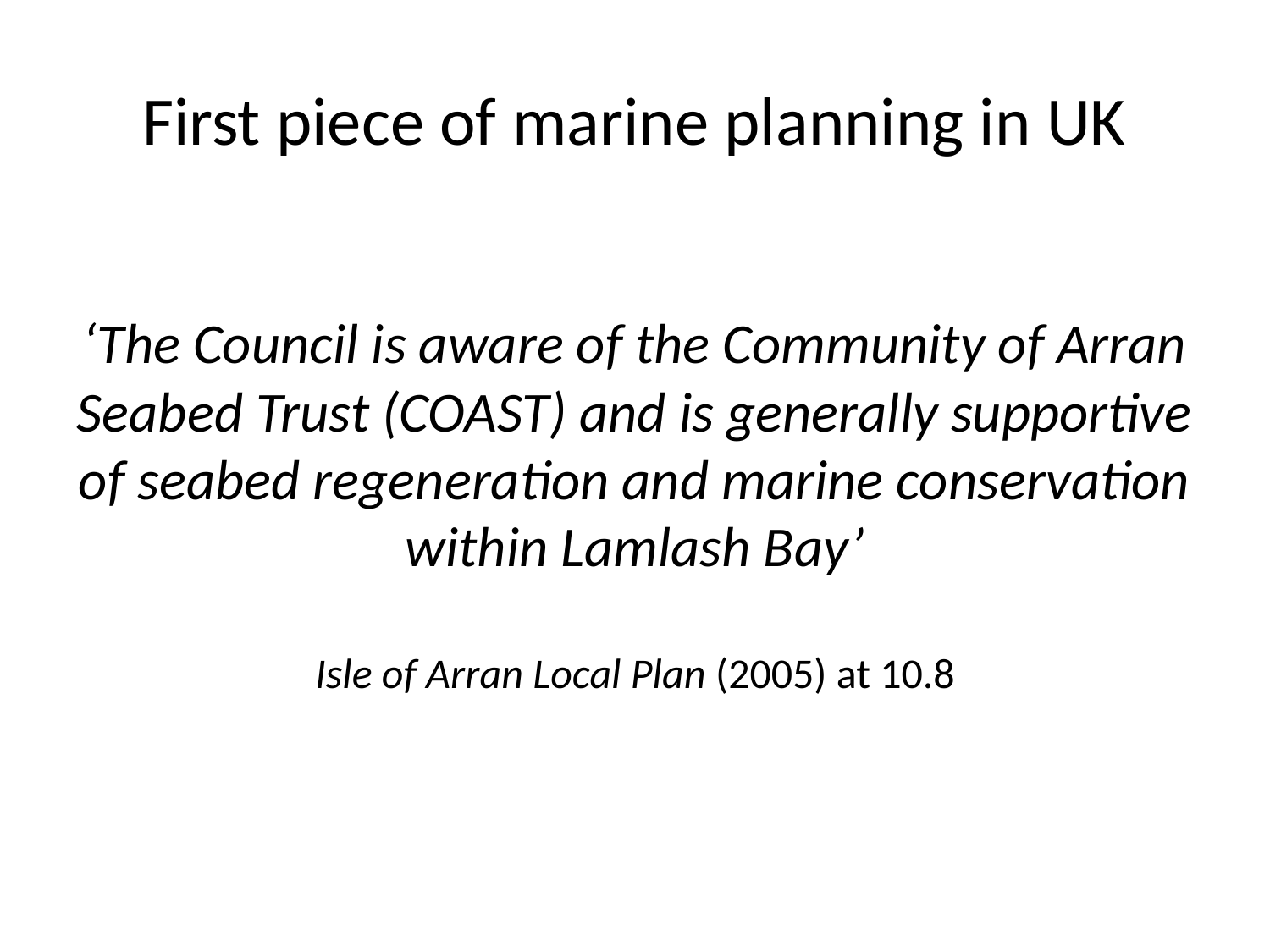

# First piece of marine planning in UK

‘The Council is aware of the Community of Arran Seabed Trust (COAST) and is generally supportive of seabed regeneration and marine conservation within Lamlash Bay’

Isle of Arran Local Plan (2005) at 10.8